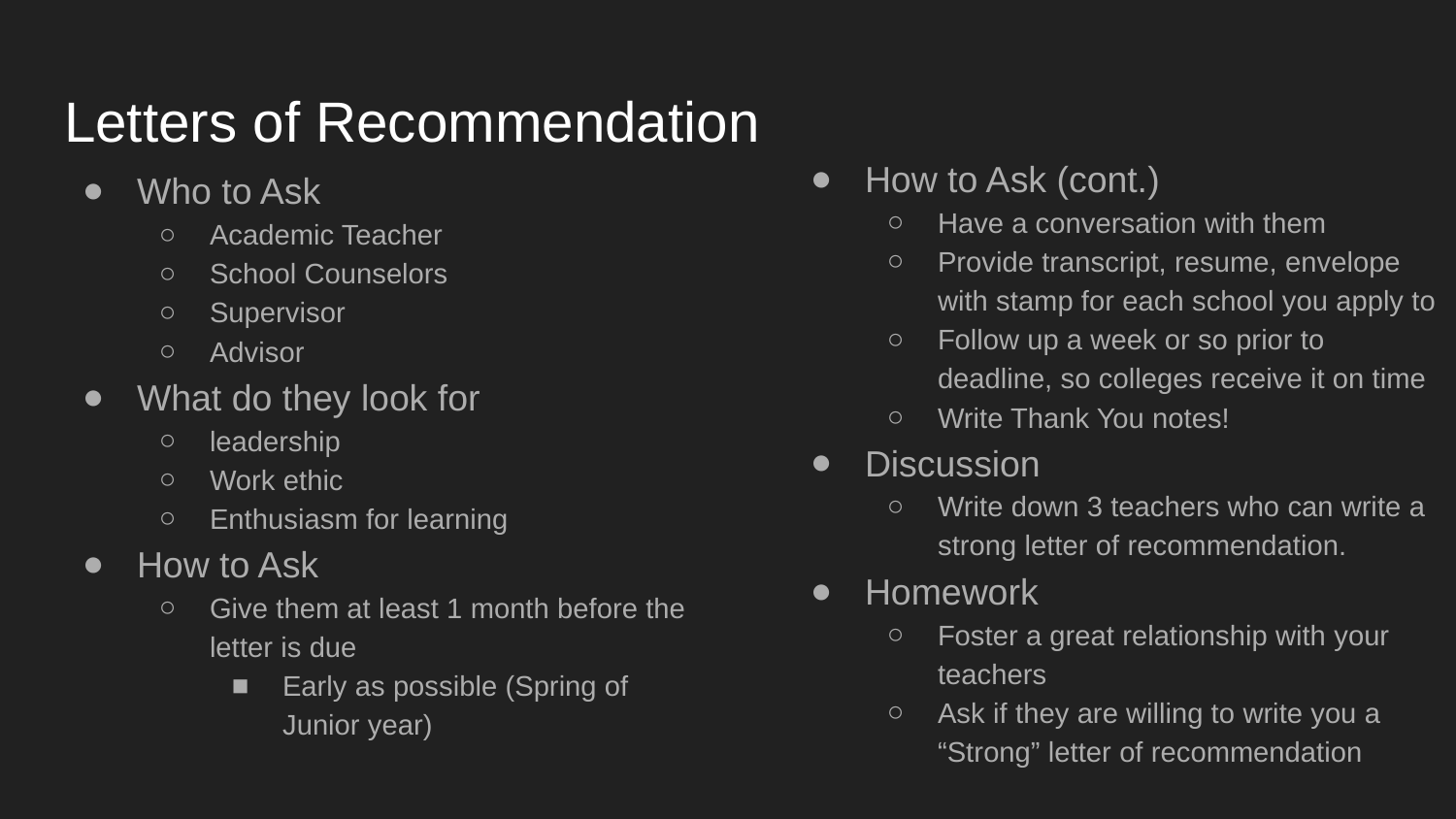

# Letters of Recommendation
How to Ask (cont.)
Have a conversation with them
Provide transcript, resume, envelope with stamp for each school you apply to
Follow up a week or so prior to deadline, so colleges receive it on time
Write Thank You notes!
Discussion
Write down 3 teachers who can write a strong letter of recommendation.
Homework
Foster a great relationship with your teachers
Ask if they are willing to write you a “Strong” letter of recommendation
Who to Ask
Academic Teacher
School Counselors
Supervisor
Advisor
What do they look for
leadership
Work ethic
Enthusiasm for learning
How to Ask
Give them at least 1 month before the letter is due
Early as possible (Spring of Junior year)